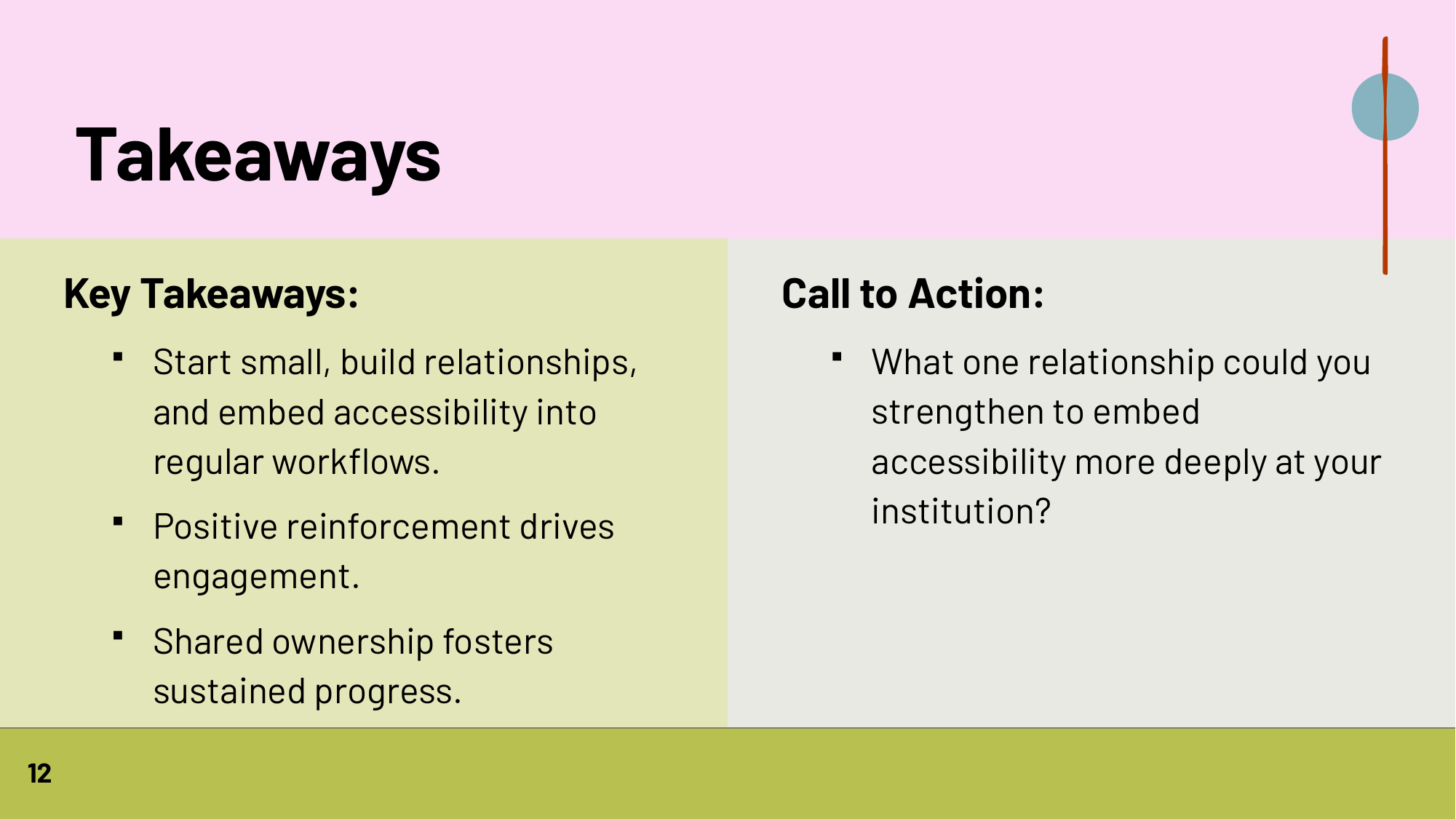

# Takeaways
Key Takeaways:
Start small, build relationships, and embed accessibility into regular workflows.
Positive reinforcement drives engagement.
Shared ownership fosters sustained progress.
Call to Action:
What one relationship could you strengthen to embed accessibility more deeply at your institution?
12